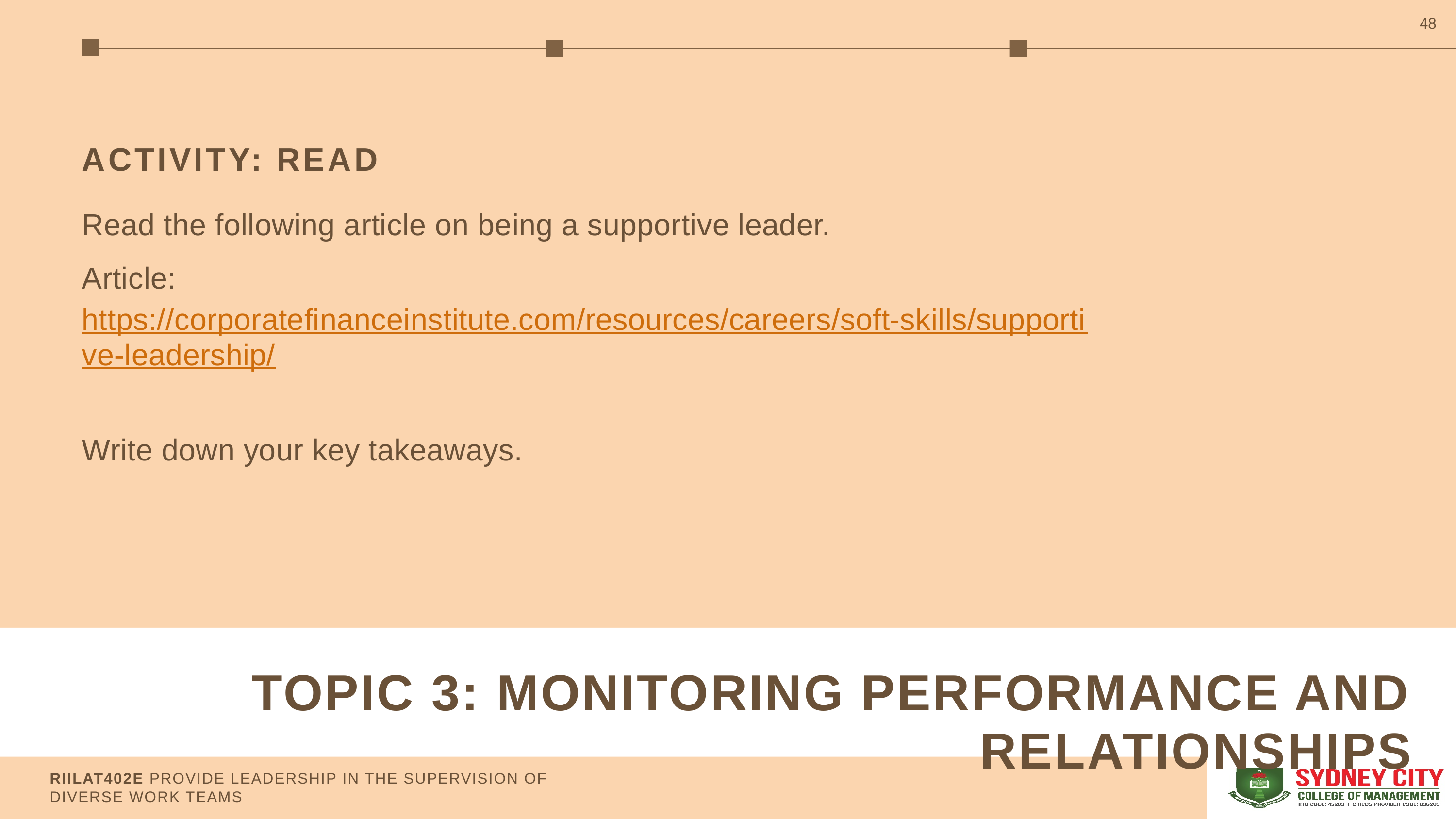

48

ACTIVITY: READ
Read the following article on being a supportive leader.
Article: https://corporatefinanceinstitute.com/resources/careers/soft-skills/supportive-leadership/
Write down your key takeaways.

TOPIC 3: MONITORING PERFORMANCE AND RELATIONSHIPS
RIILAT402E PROVIDE LEADERSHIP IN THE SUPERVISION OF DIVERSE WORK TEAMS